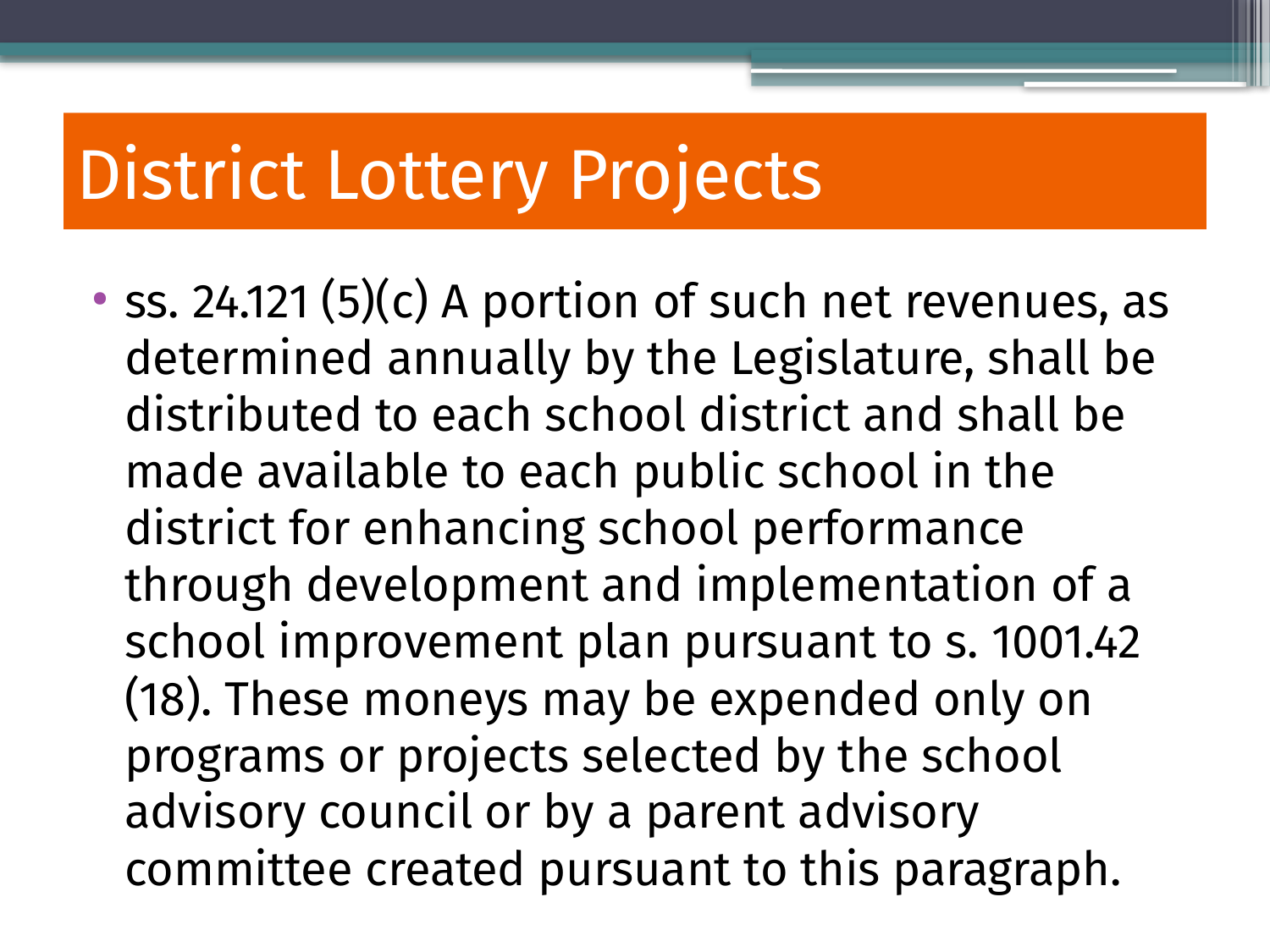

District Lottery Projects
ss. 24.121 (5)(c) A portion of such net revenues, as determined annually by the Legislature, shall be distributed to each school district and shall be made available to each public school in the district for enhancing school performance through development and implementation of a school improvement plan pursuant to s. 1001.42 (18). These moneys may be expended only on programs or projects selected by the school advisory council or by a parent advisory committee created pursuant to this paragraph.